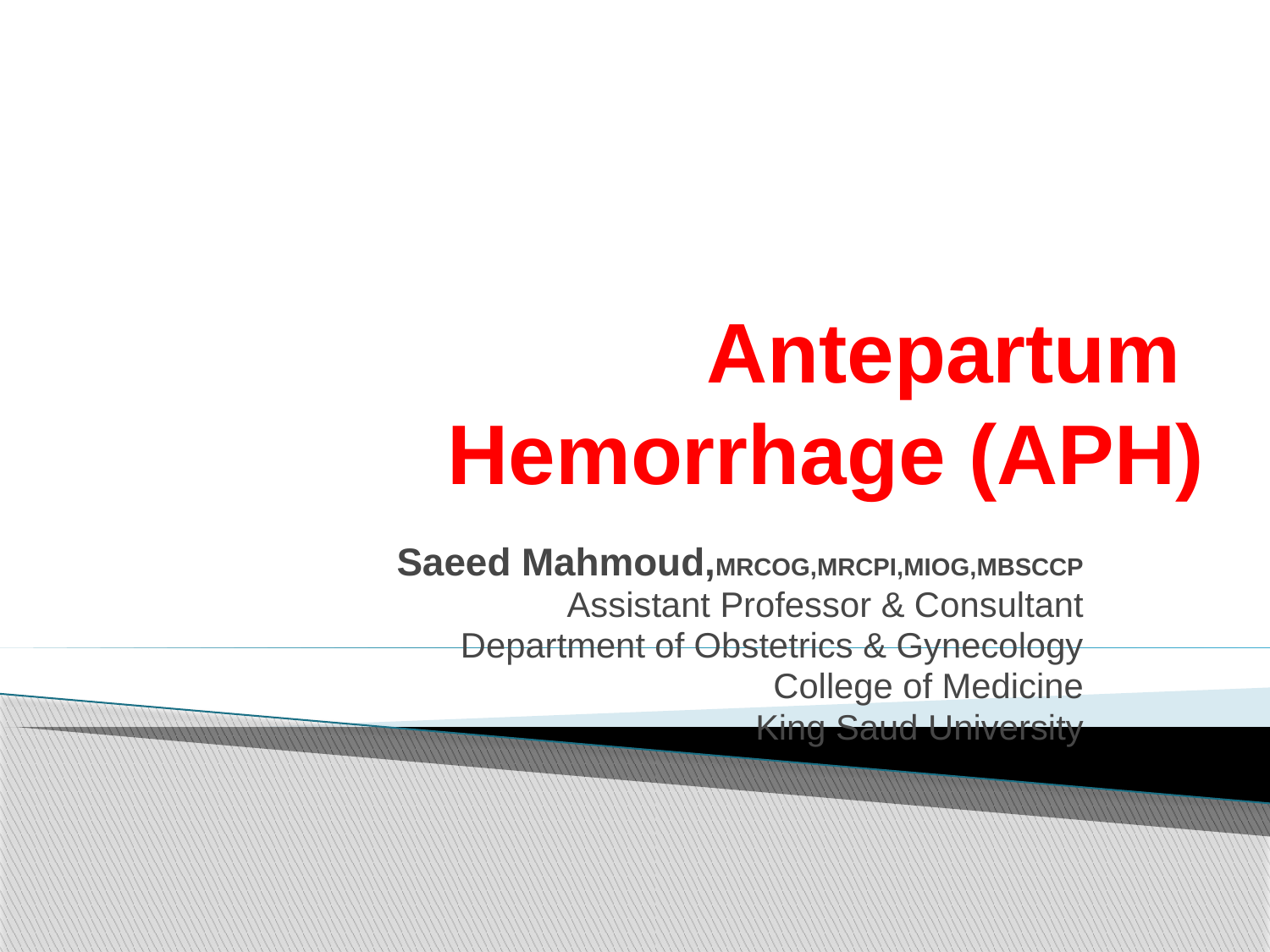

# Antepartum Hemorrhage (APH)
Saeed Mahmoud,MRCOG,MRCPI,MIOG,MBSCCP
Assistant Professor & Consultant
Department of Obstetrics & Gynecology
College of Medicine
King Saud University